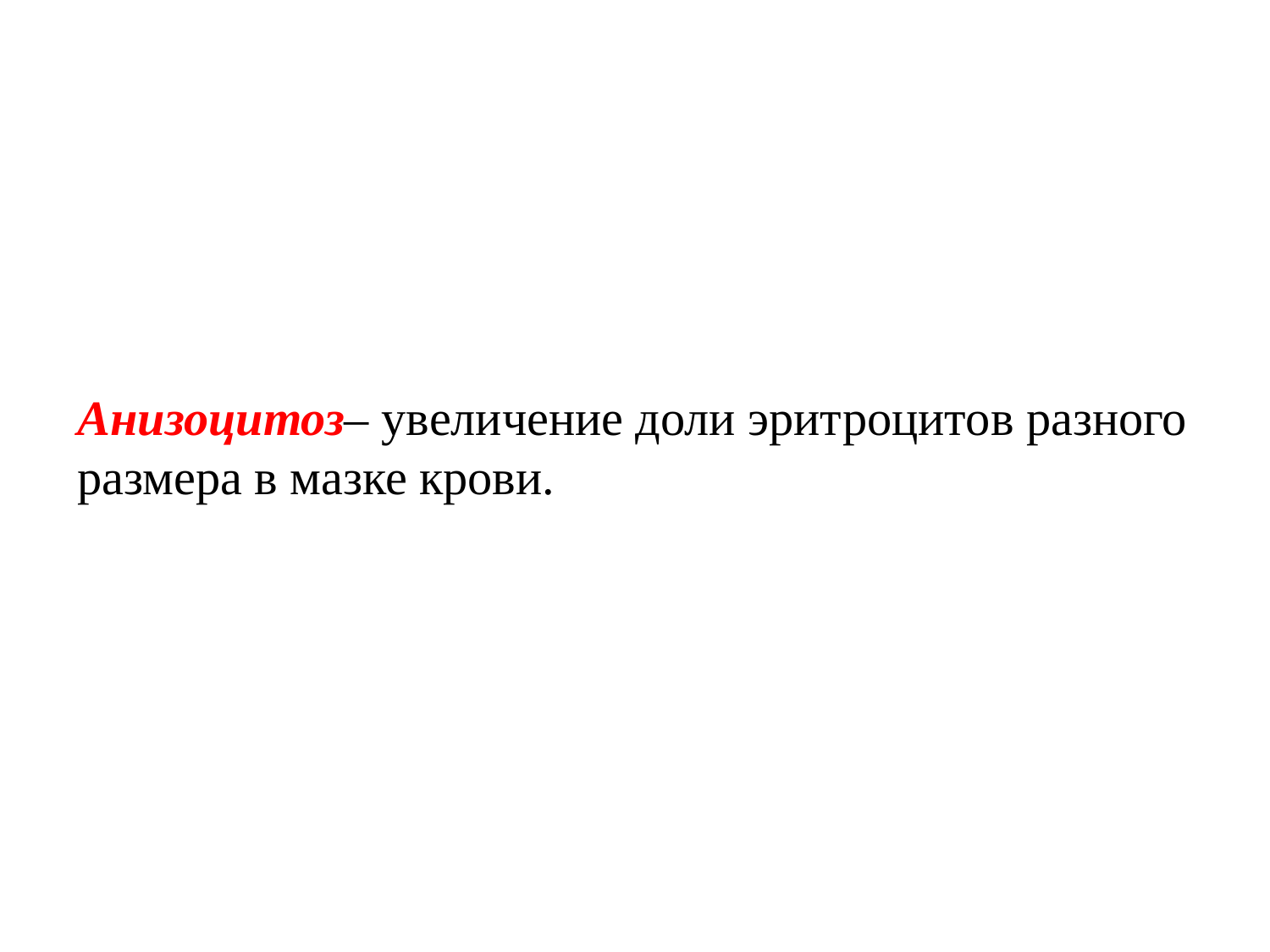

# Анизоцитоз– увеличение доли эритроцитов разного размера в мазке крови.